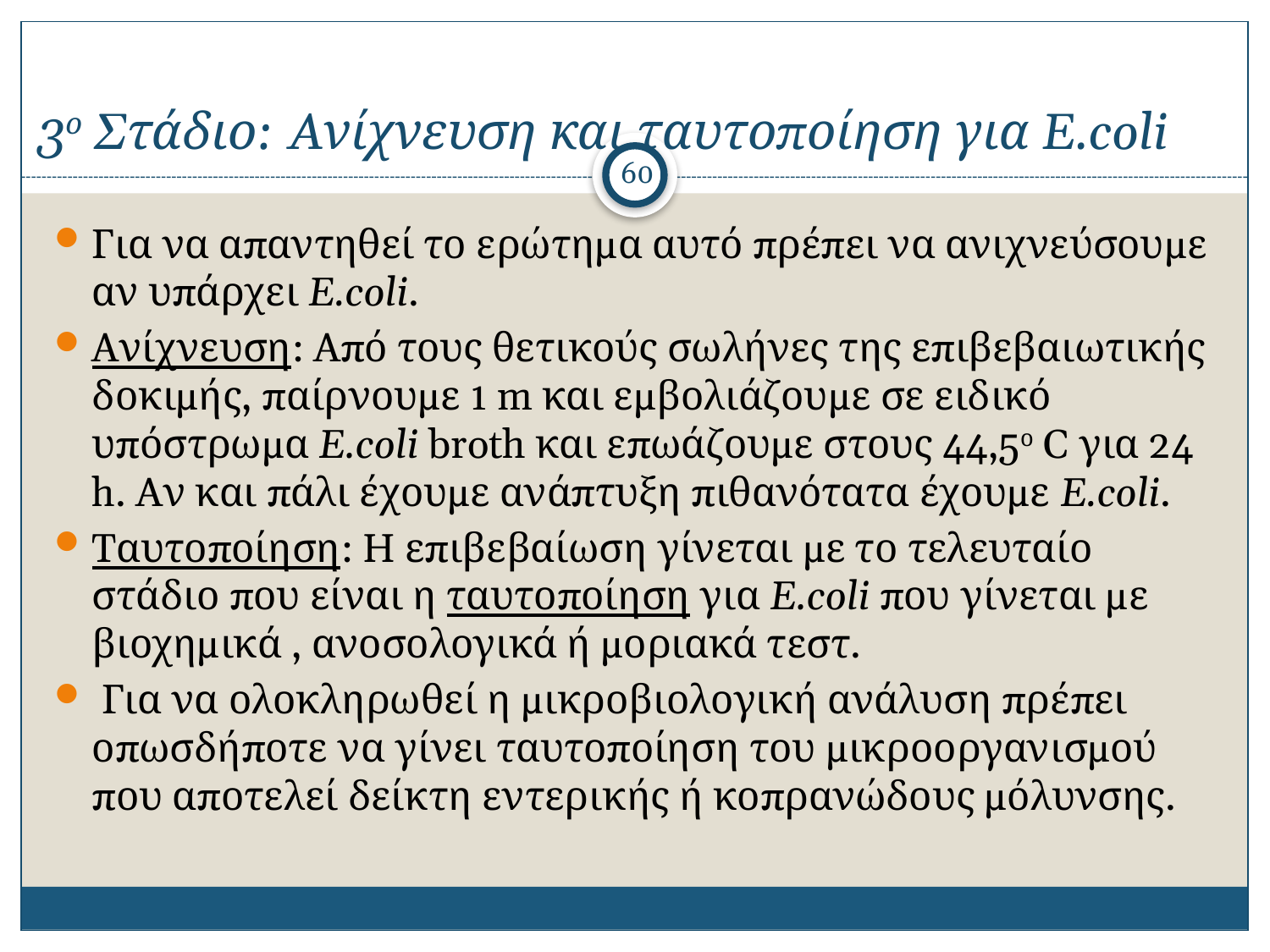

# 3ο Στάδιο: Ανίχνευση και ταυτοποίηση για E.coli
60
Για να απαντηθεί το ερώτημα αυτό πρέπει να ανιχνεύσουμε αν υπάρχει Ε.coli.
Ανίχνευση: Από τους θετικούς σωλήνες της επιβεβαιωτικής δοκιμής, παίρνουμε 1 m και εμβολιάζουμε σε ειδικό υπόστρωμα E.coli broth και επωάζουμε στους 44,5ο C για 24 h. Αν και πάλι έχουμε ανάπτυξη πιθανότατα έχουμε E.coli.
Ταυτοποίηση: Η επιβεβαίωση γίνεται με το τελευταίο στάδιο που είναι η ταυτοποίηση για E.coli που γίνεται με βιοχημικά , ανοσολογικά ή μοριακά τεστ.
 Για να ολοκληρωθεί η μικροβιολογική ανάλυση πρέπει οπωσδήποτε να γίνει ταυτοποίηση του μικροοργανισμού που αποτελεί δείκτη εντερικής ή κοπρανώδους μόλυνσης.